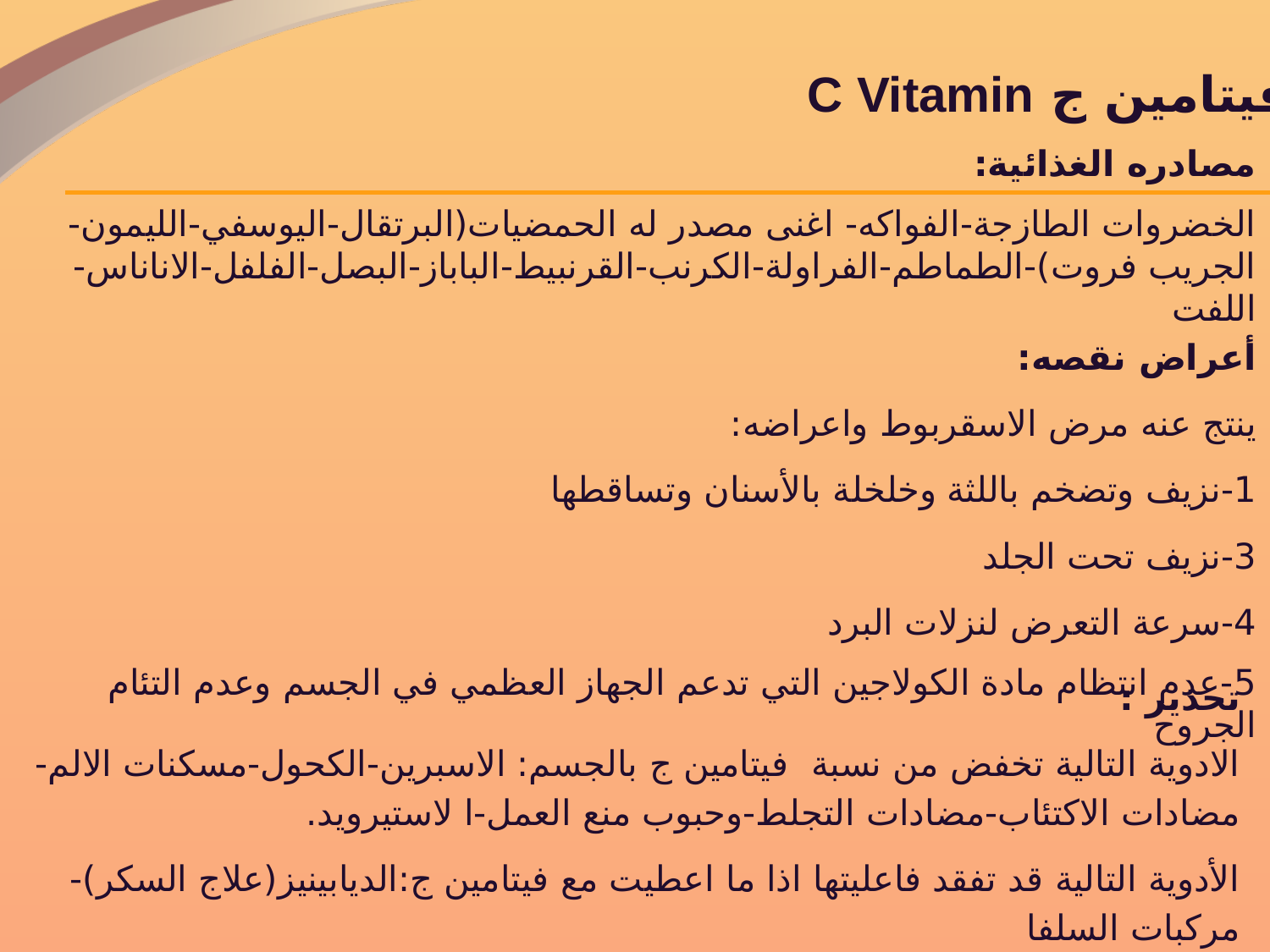

فيتامين ج C Vitamin
مصادره الغذائية:
الخضروات الطازجة-الفواكه- اغنى مصدر له الحمضيات(البرتقال-اليوسفي-الليمون-الجريب فروت)-الطماطم-الفراولة-الكرنب-القرنبيط-الباباز-البصل-الفلفل-الاناناس-اللفت
أعراض نقصه:
ينتج عنه مرض الاسقربوط واعراضه:
1-نزيف وتضخم باللثة وخلخلة بالأسنان وتساقطها
3-نزيف تحت الجلد
4-سرعة التعرض لنزلات البرد
5-عدم انتظام مادة الكولاجين التي تدعم الجهاز العظمي في الجسم وعدم التئام الجروح
تحذير :
الادوية التالية تخفض من نسبة  فيتامين ج بالجسم: الاسبرين-الكحول-مسكنات الالم-مضادات الاكتئاب-مضادات التجلط-وحبوب منع العمل-ا لاستيرويد.
الأدوية التالية قد تفقد فاعليتها اذا ما اعطيت مع فيتامين ج:الديابينيز(علاج السكر)-مركبات السلفا